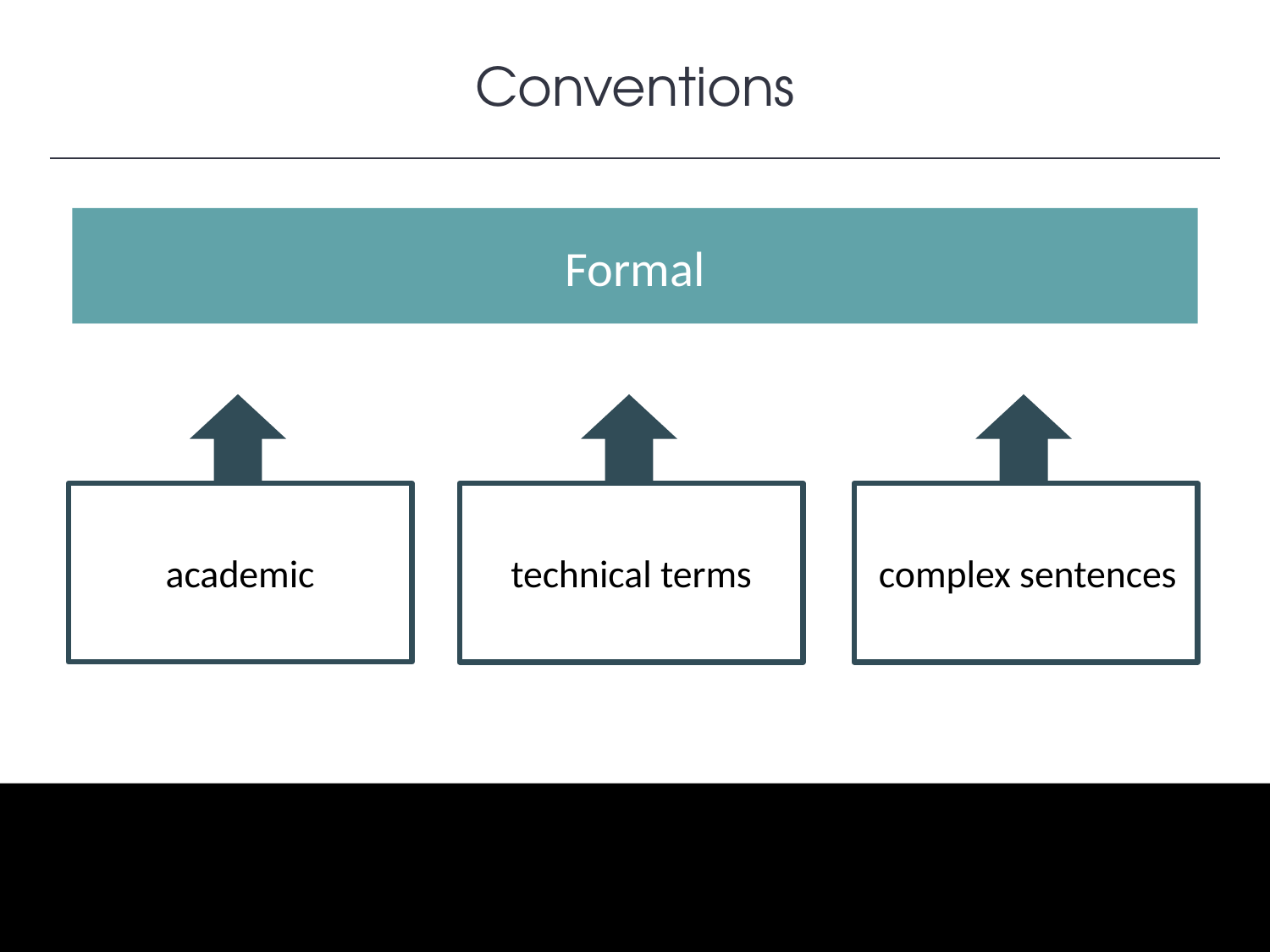

Conventions
HAWKES LEARNING

Formal

Tone

academic
technical terms
complex sentences